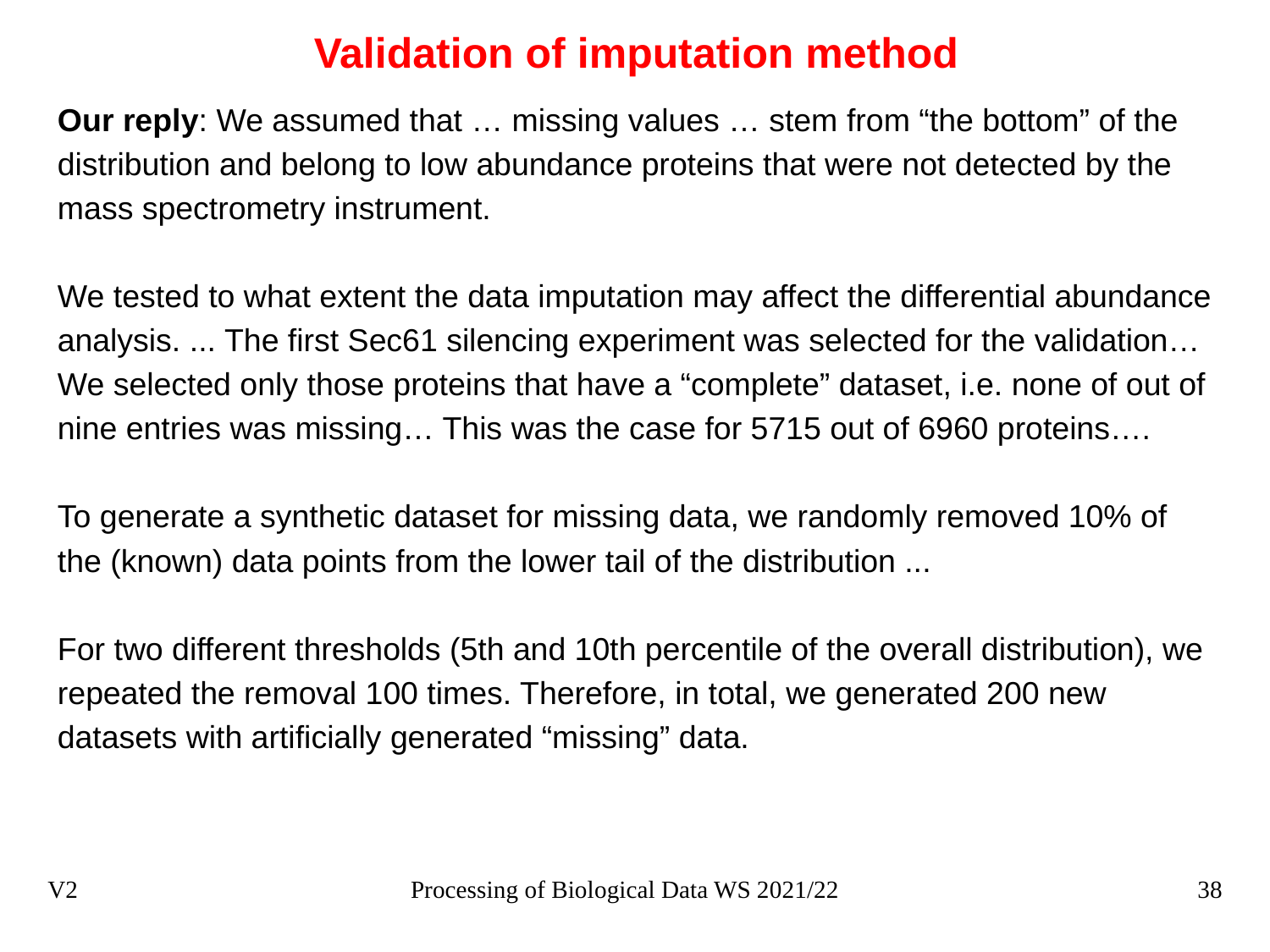

# Validation of imputation method
Our reply: We assumed that … missing values … stem from “the bottom” of the distribution and belong to low abundance proteins that were not detected by the mass spectrometry instrument.

We tested to what extent the data imputation may affect the differential abundance analysis. ... The first Sec61 silencing experiment was selected for the validation… We selected only those proteins that have a “complete” dataset, i.e. none of out of nine entries was missing… This was the case for 5715 out of 6960 proteins….

To generate a synthetic dataset for missing data, we randomly removed 10% of the (known) data points from the lower tail of the distribution ...

For two different thresholds (5th and 10th percentile of the overall distribution), we repeated the removal 100 times. Therefore, in total, we generated 200 new datasets with artificially generated “missing” data.
V2
Processing of Biological Data WS 2021/22
38